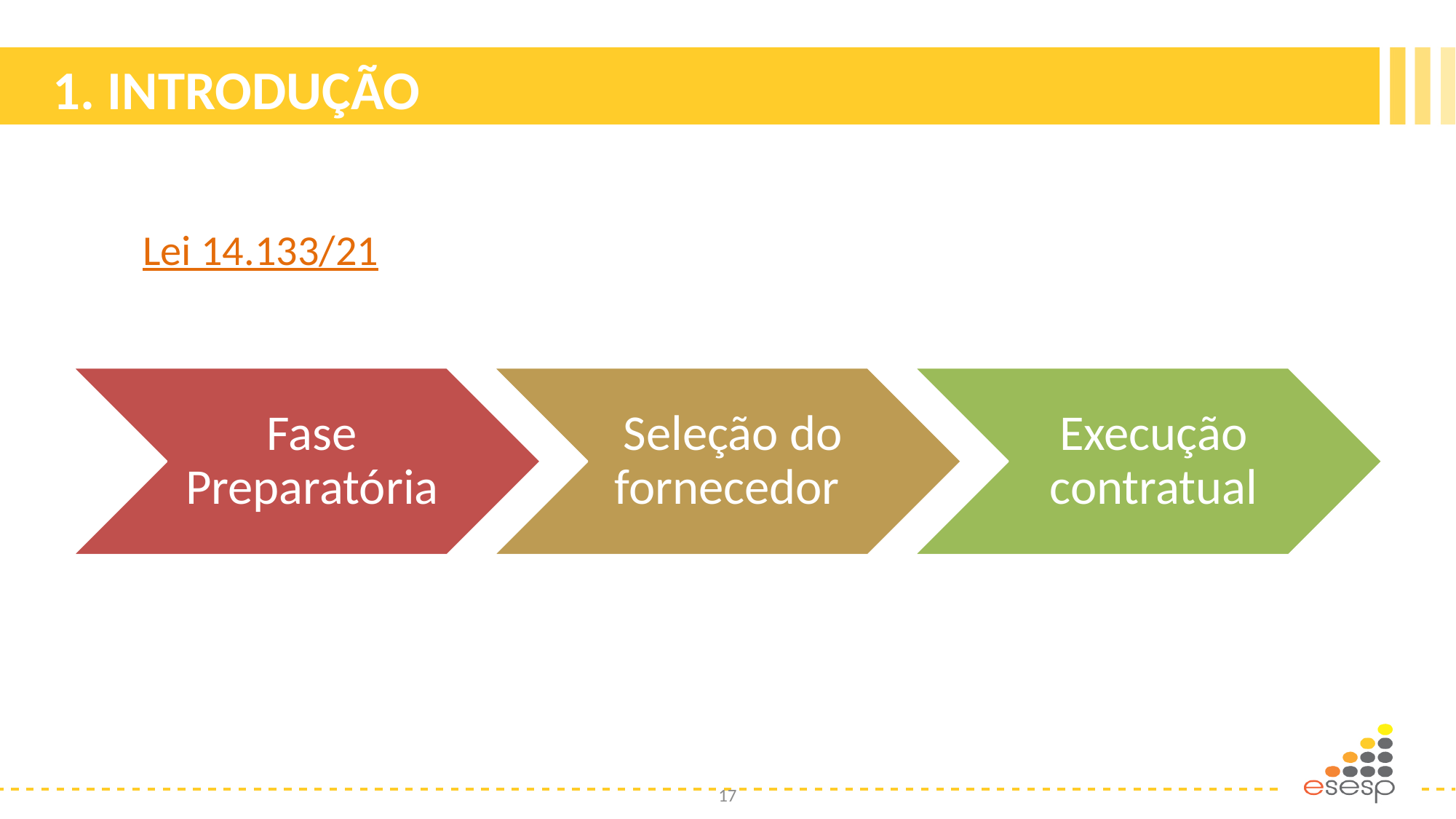

# 1. INTRODUÇÃO
Fase Preparatória
Seleção do fornecedor
Execução contratual
Lei 14.133/21
17